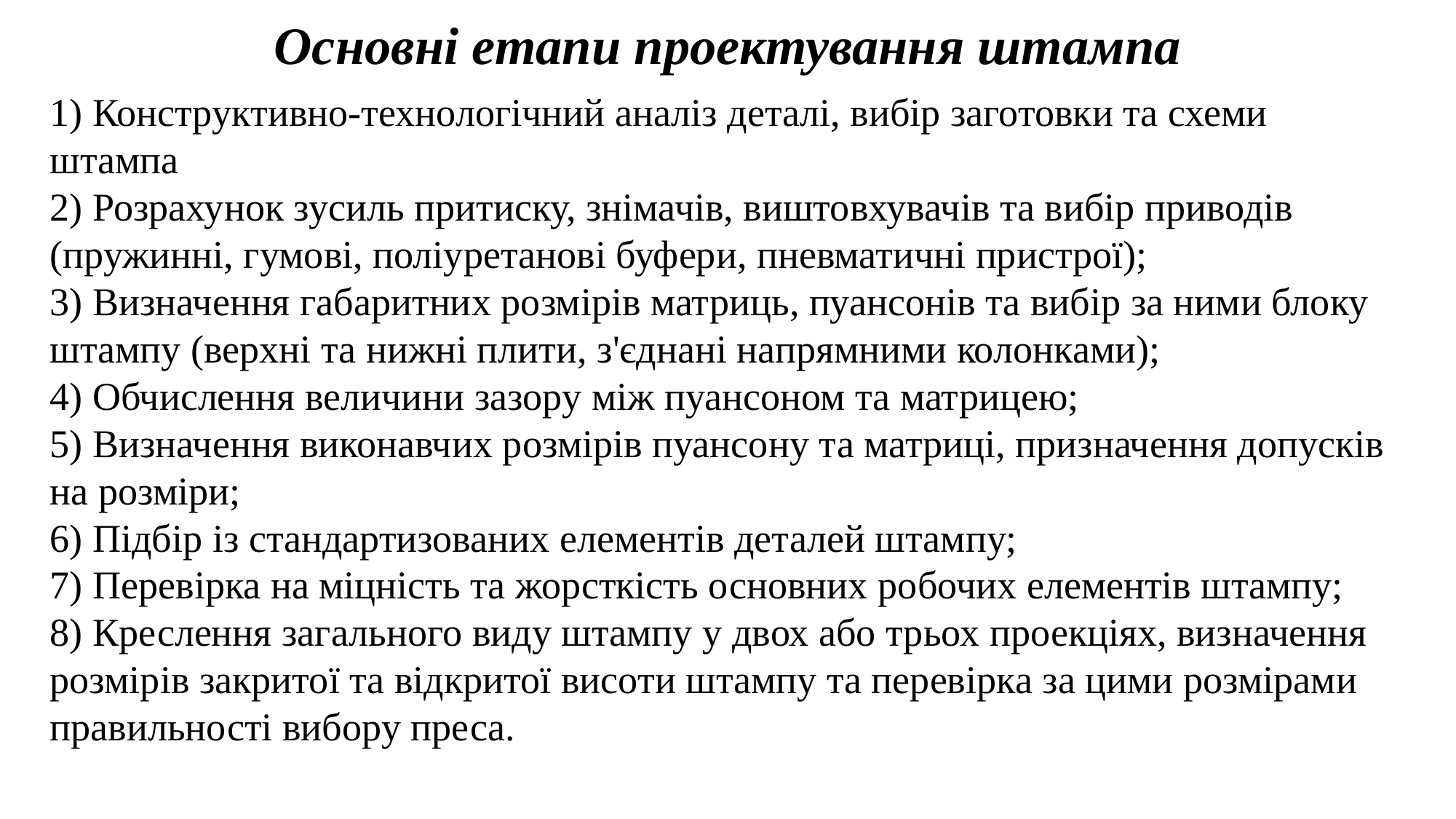

# Основні етапи проектування штампа
1) Конструктивно-технологічний аналіз деталі, вибір заготовки та схеми штампа
2) Розрахунок зусиль притиску, знімачів, виштовхувачів та вибір приводів (пружинні, гумові, поліуретанові буфери, пневматичні пристрої);
3) Визначення габаритних розмірів матриць, пуансонів та вибір за ними блоку штампу (верхні та нижні плити, з'єднані напрямними колонками);
4) Обчислення величини зазору між пуансоном та матрицею;
5) Визначення виконавчих розмірів пуансону та матриці, призначення допусків на розміри;
6) Підбір із стандартизованих елементів деталей штампу;
7) Перевірка на міцність та жорсткість основних робочих елементів штампу;
8) Креслення загального виду штампу у двох або трьох проекціях, визначення розмірів закритої та відкритої висоти штампу та перевірка за цими розмірами правильності вибору преса.